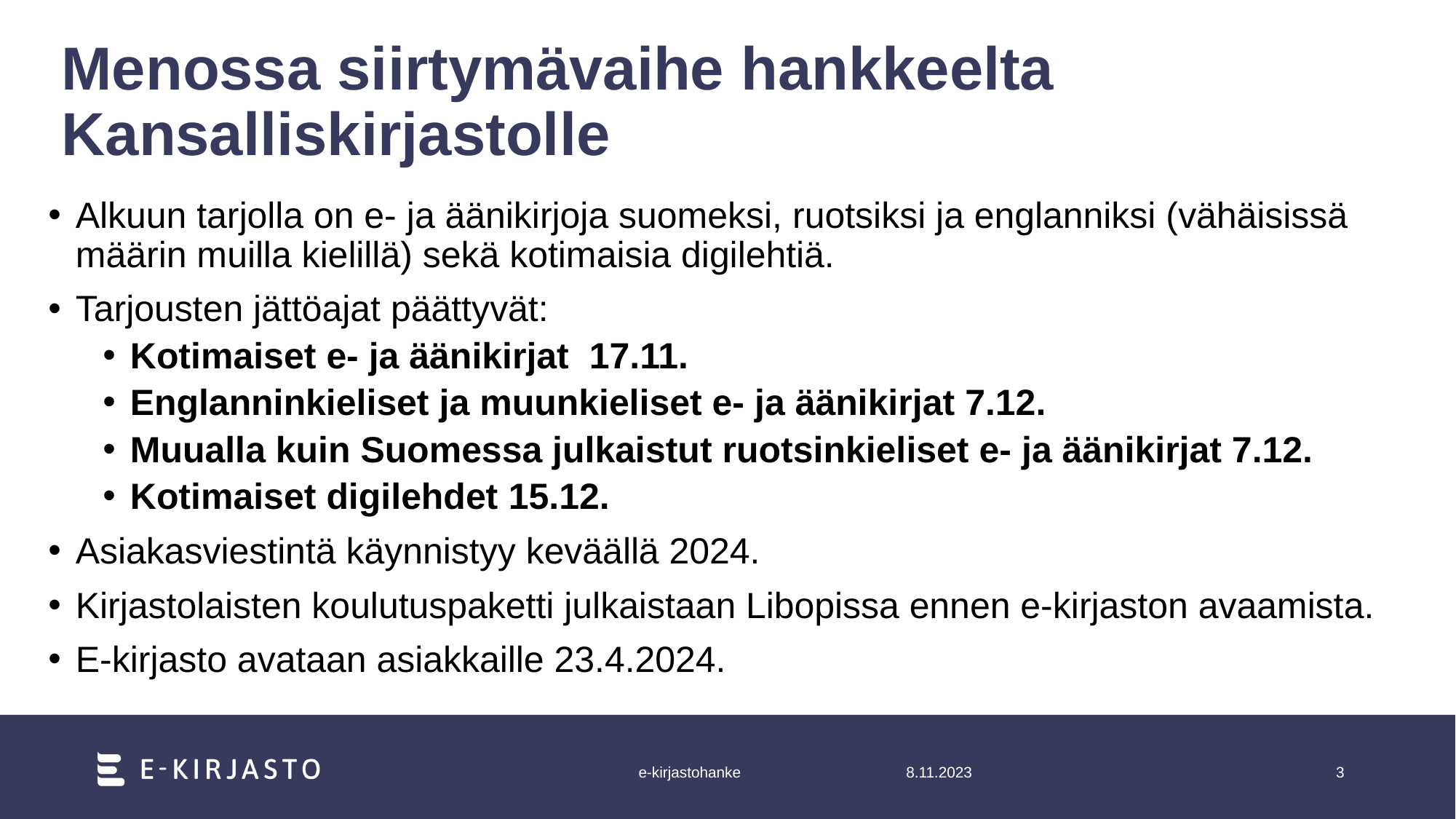

# Menossa siirtymävaihe hankkeelta Kansalliskirjastolle
Alkuun tarjolla on e- ja äänikirjoja suomeksi, ruotsiksi ja englanniksi (vähäisissä määrin muilla kielillä) sekä kotimaisia digilehtiä.​
Tarjousten jättöajat päättyvät:
Kotimaiset e- ja äänikirjat  17.11.
Englanninkieliset ja muunkieliset e- ja äänikirjat 7.12.
Muualla kuin Suomessa julkaistut ruotsinkieliset e- ja äänikirjat 7.12.
Kotimaiset digilehdet 15.12.
Asiakasviestintä käynnistyy keväällä 2024.​ ​
Kirjastolaisten koulutuspaketti julkaistaan Libopissa ennen e-kirjaston avaamista.
E-kirjasto avataan asiakkaille 23.4.2024.​

e-kirjastohanke
8.11.2023
3